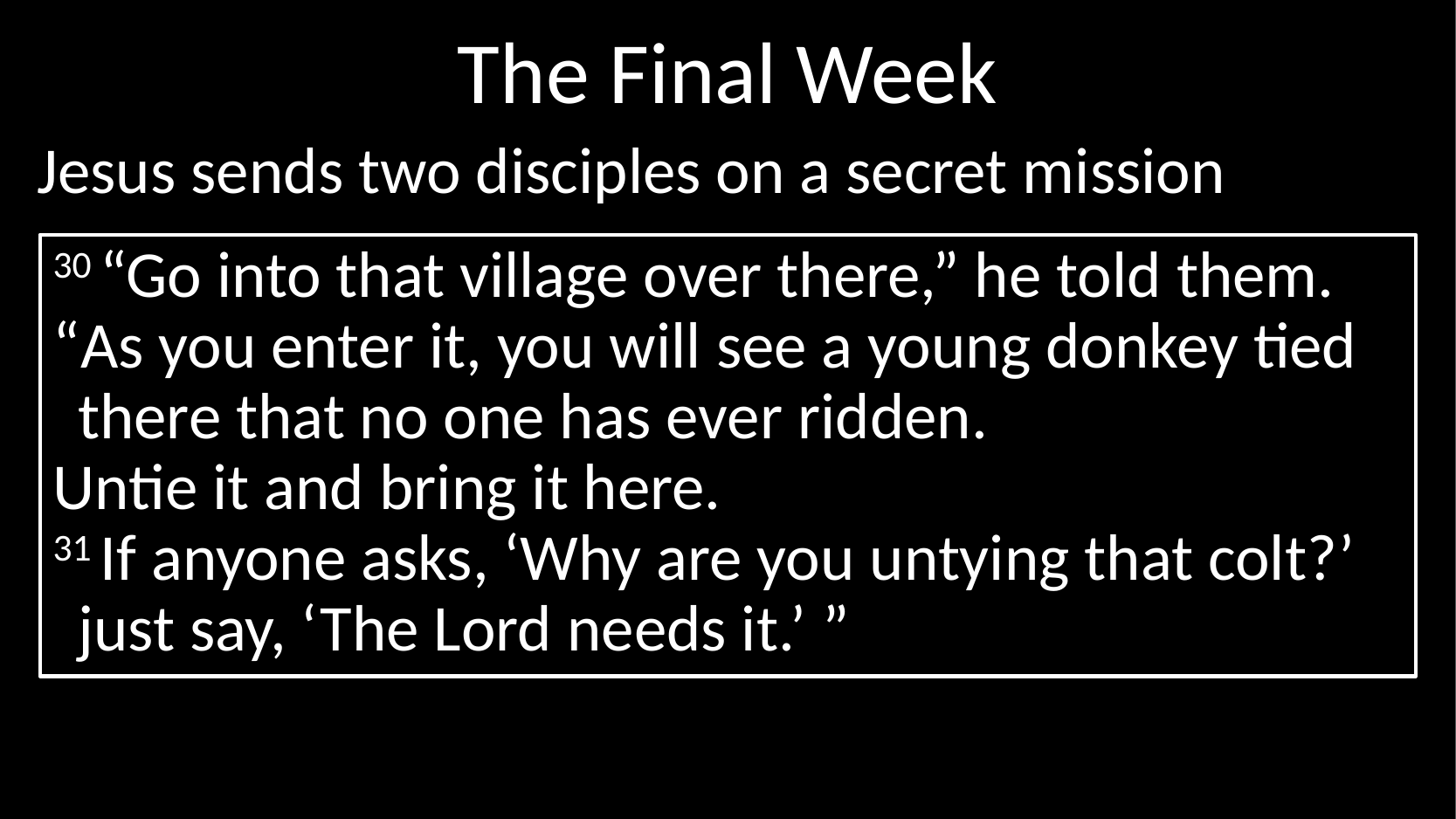

# The Final Week
Jesus sends two disciples on a secret mission
30 “Go into that village over there,” he told them.
“As you enter it, you will see a young donkey tied there that no one has ever ridden.
Untie it and bring it here.
31 If anyone asks, ‘Why are you untying that colt?’
just say, ‘The Lord needs it.’ ”